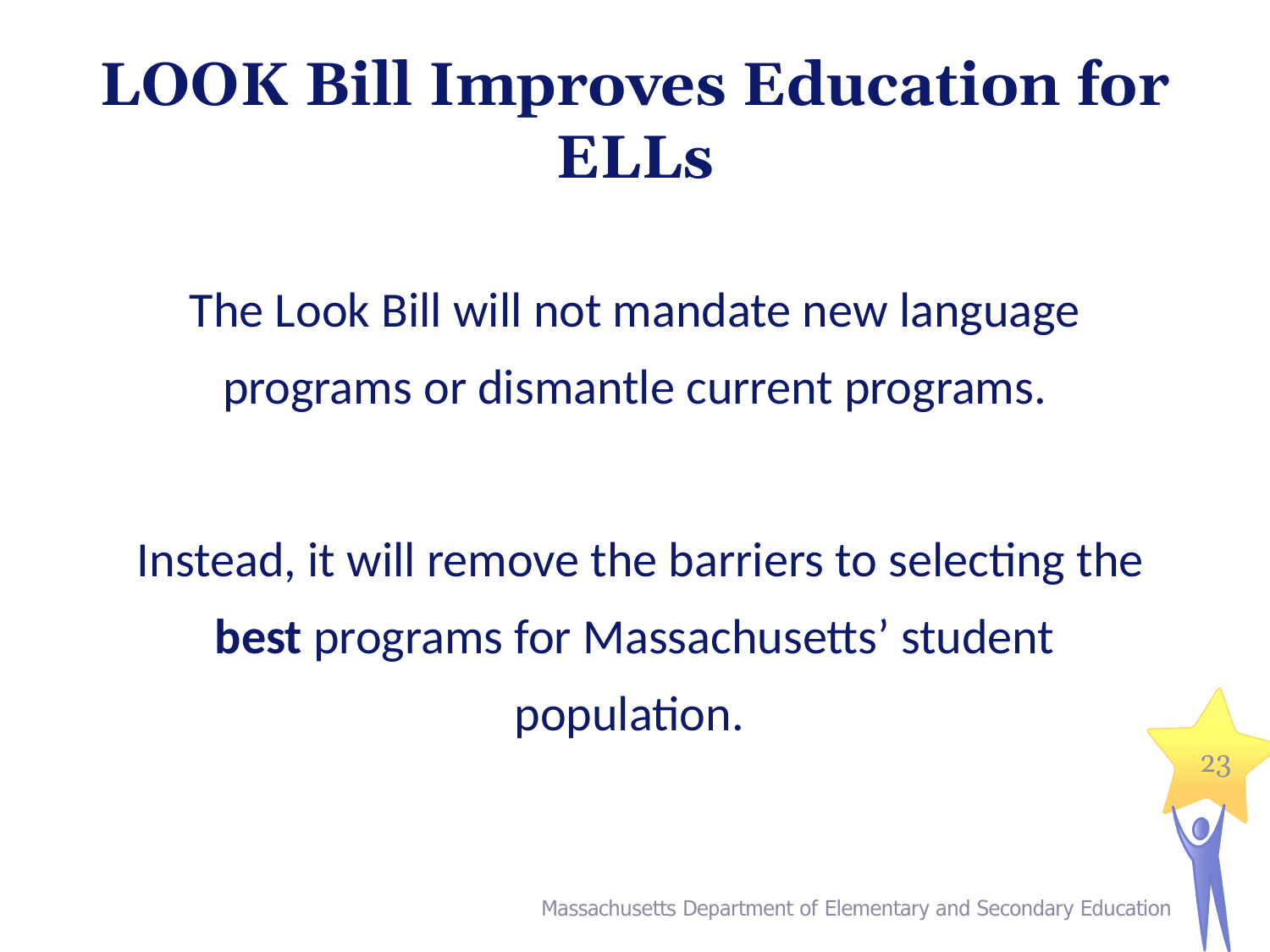

# LOOK Bill Improves Education for ELLs
The Look Bill will not mandate new language programs or dismantle current programs.

 Instead, it will remove the barriers to selecting the best programs for Massachusetts’ student population.

23
Massachusetts Department of Elementary and Secondary Education